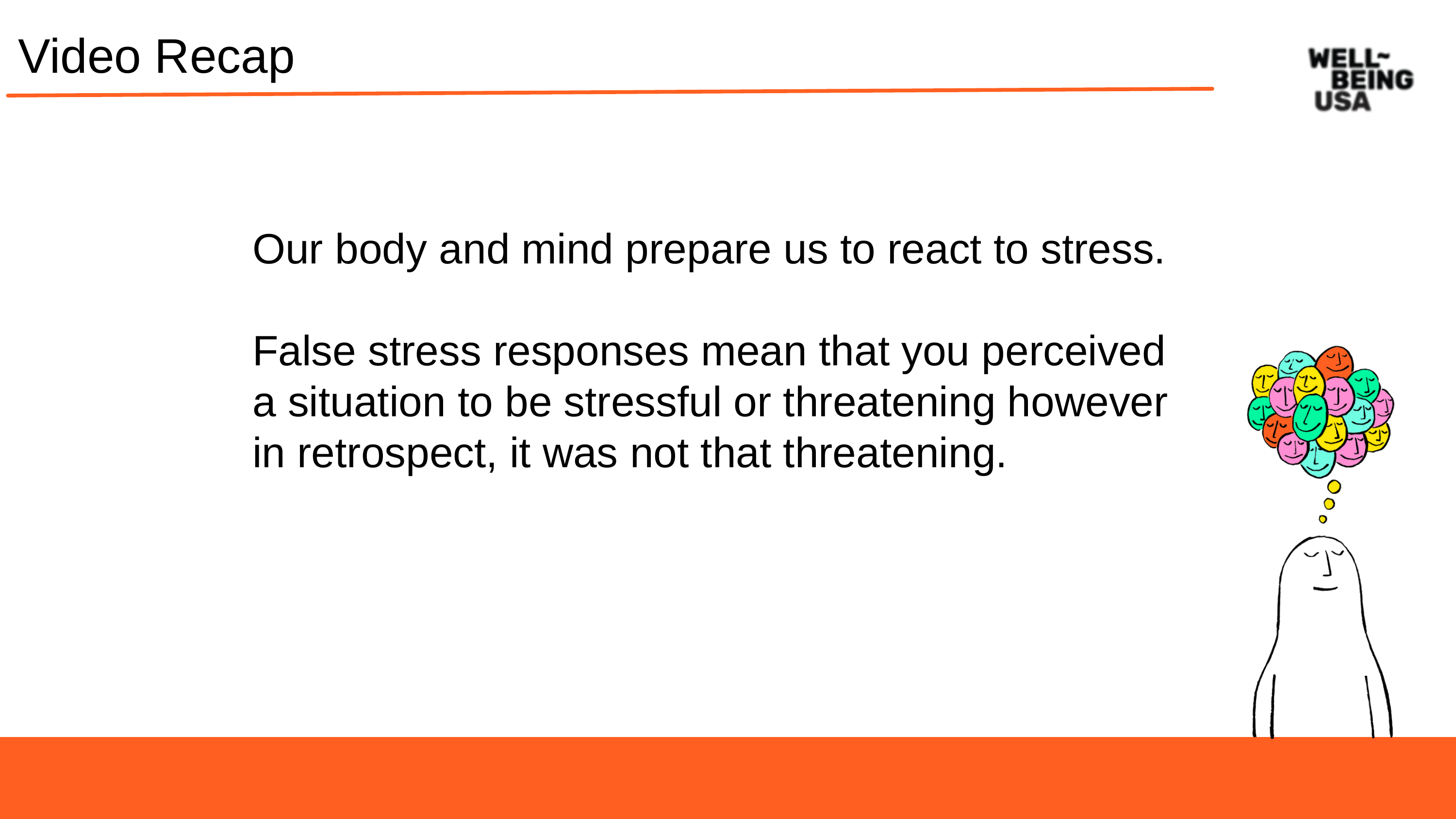

Video Recap

Our body and mind prepare us to react to stress.

False stress responses mean that you perceived a situation to be stressful or threatening however in retrospect, it was not that threatening.